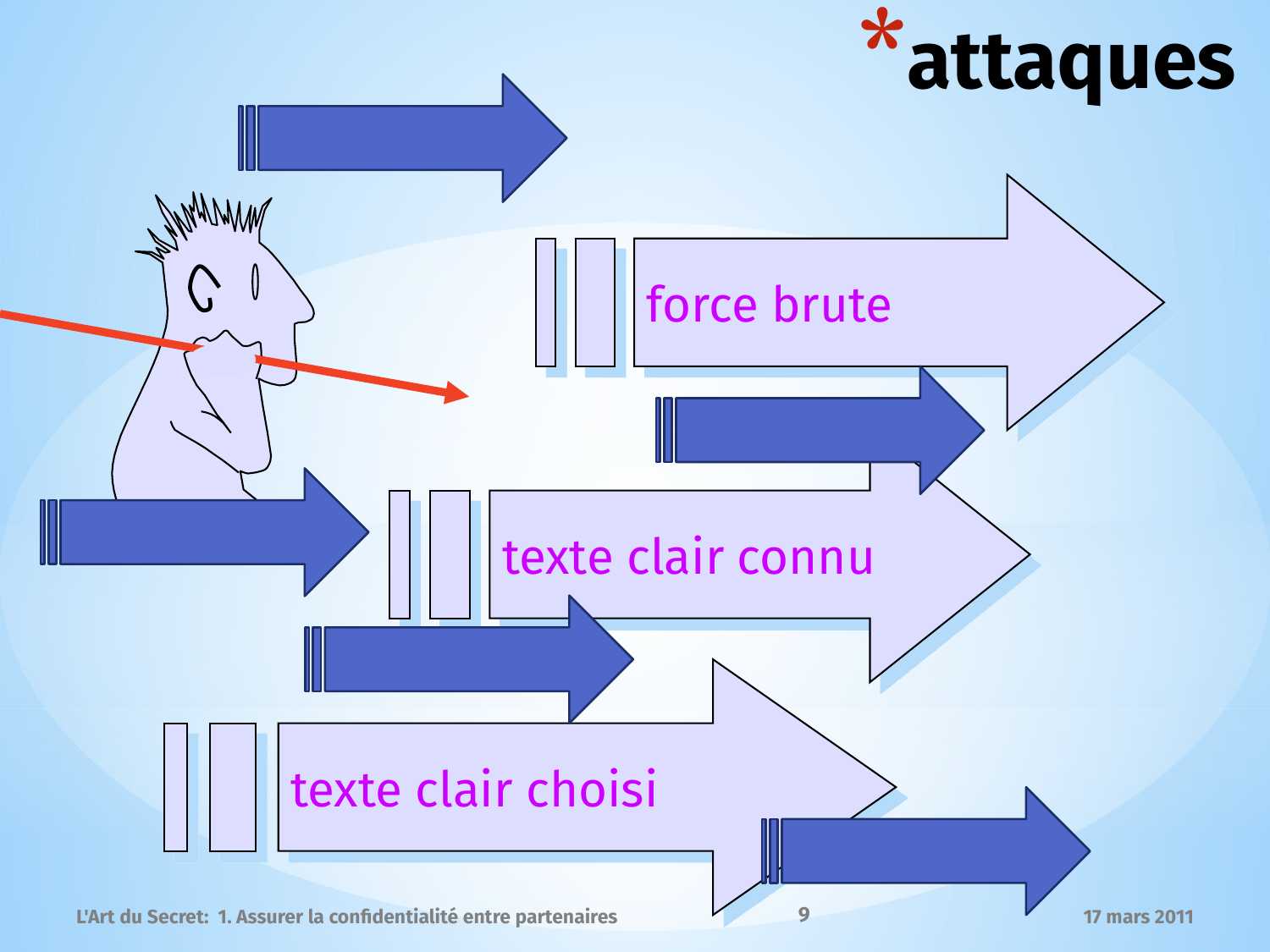

# attaques

force brute

texte clair connu

texte clair choisi

9
L'Art du Secret:  1. Assurer la confidentialité entre partenaires
17 mars 2011